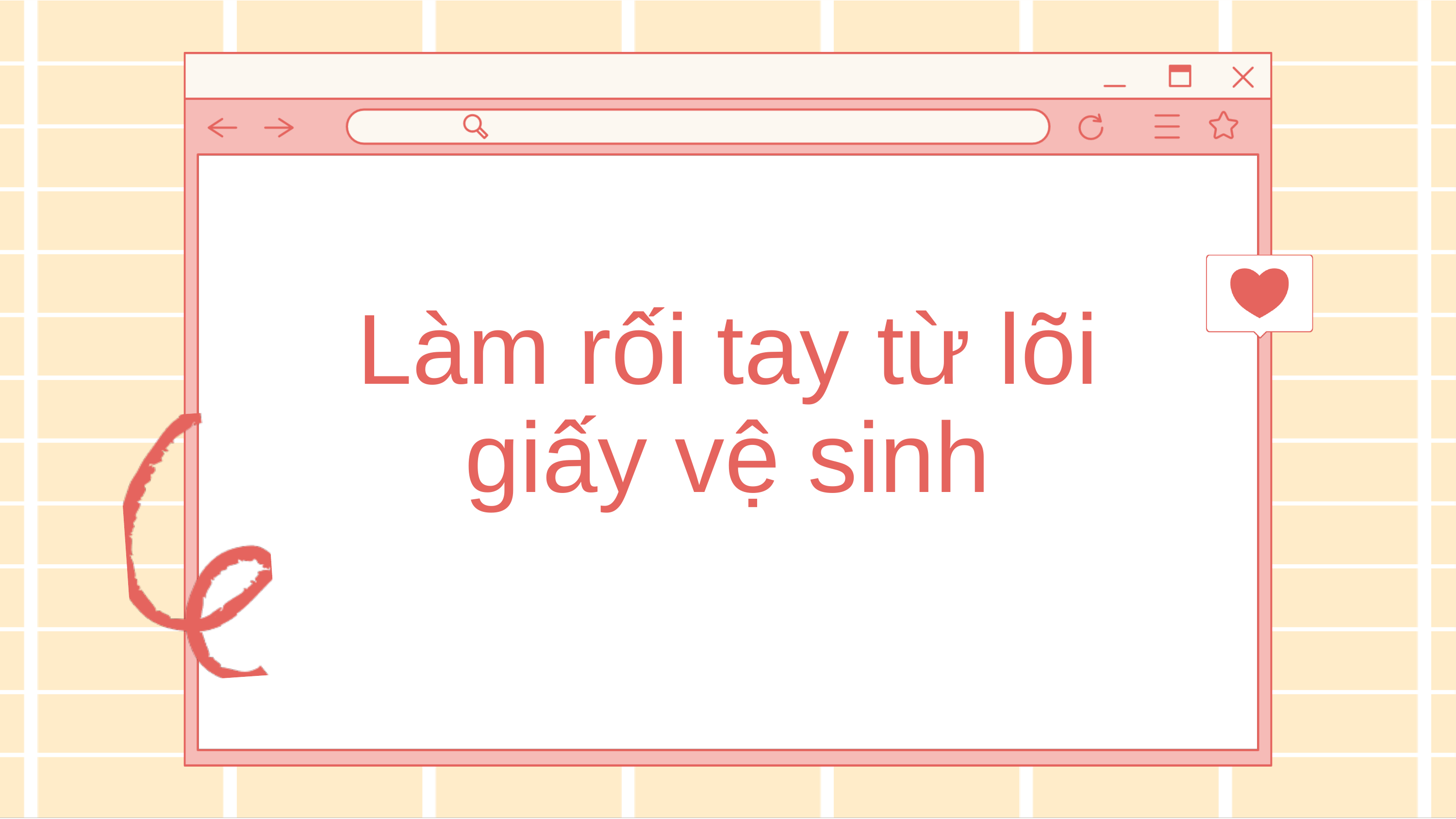

Làm rối tay từ lõi giấy vệ sinh